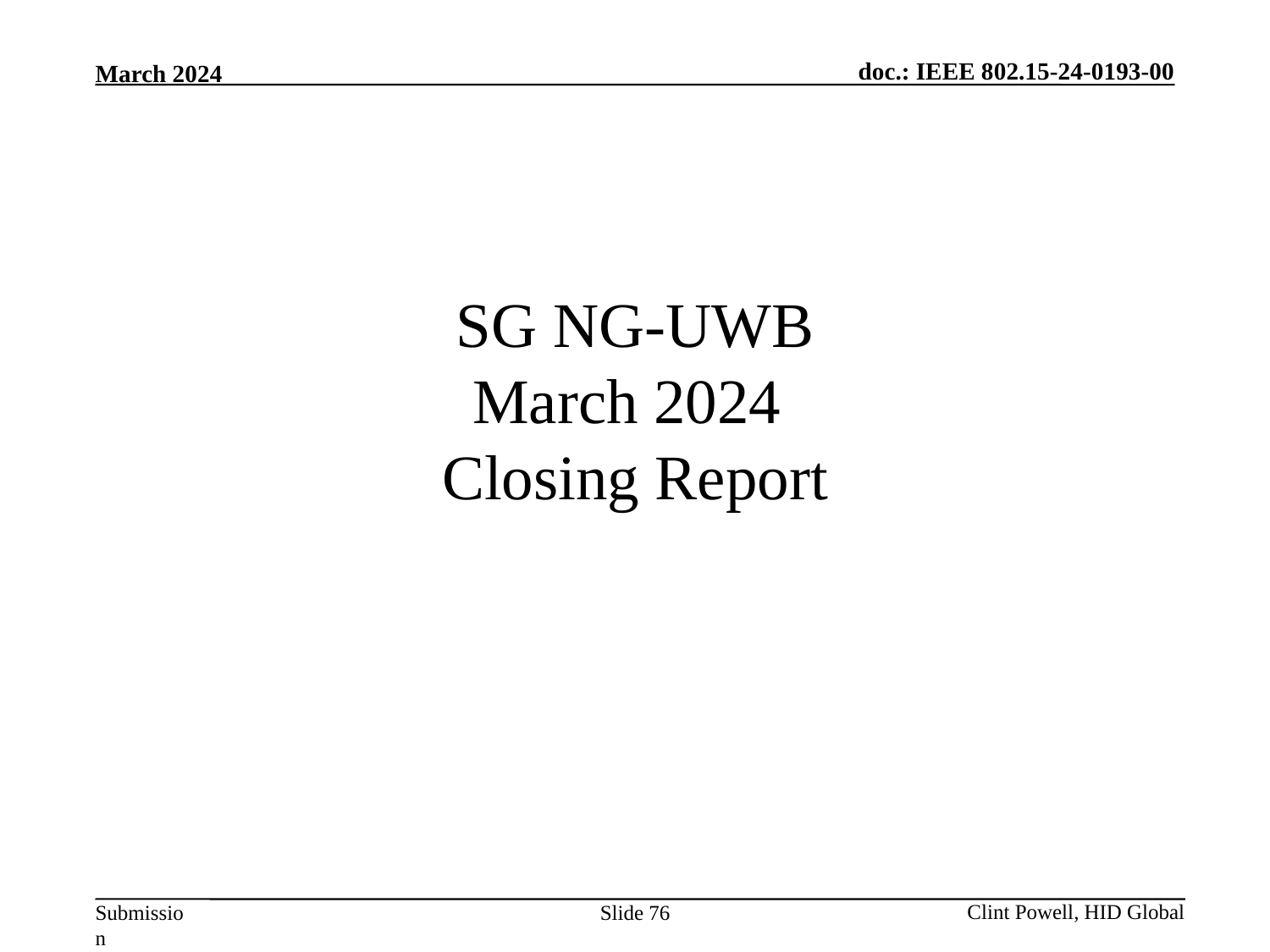

# SG NG-UWB March 2024 Closing Report
Slide 76